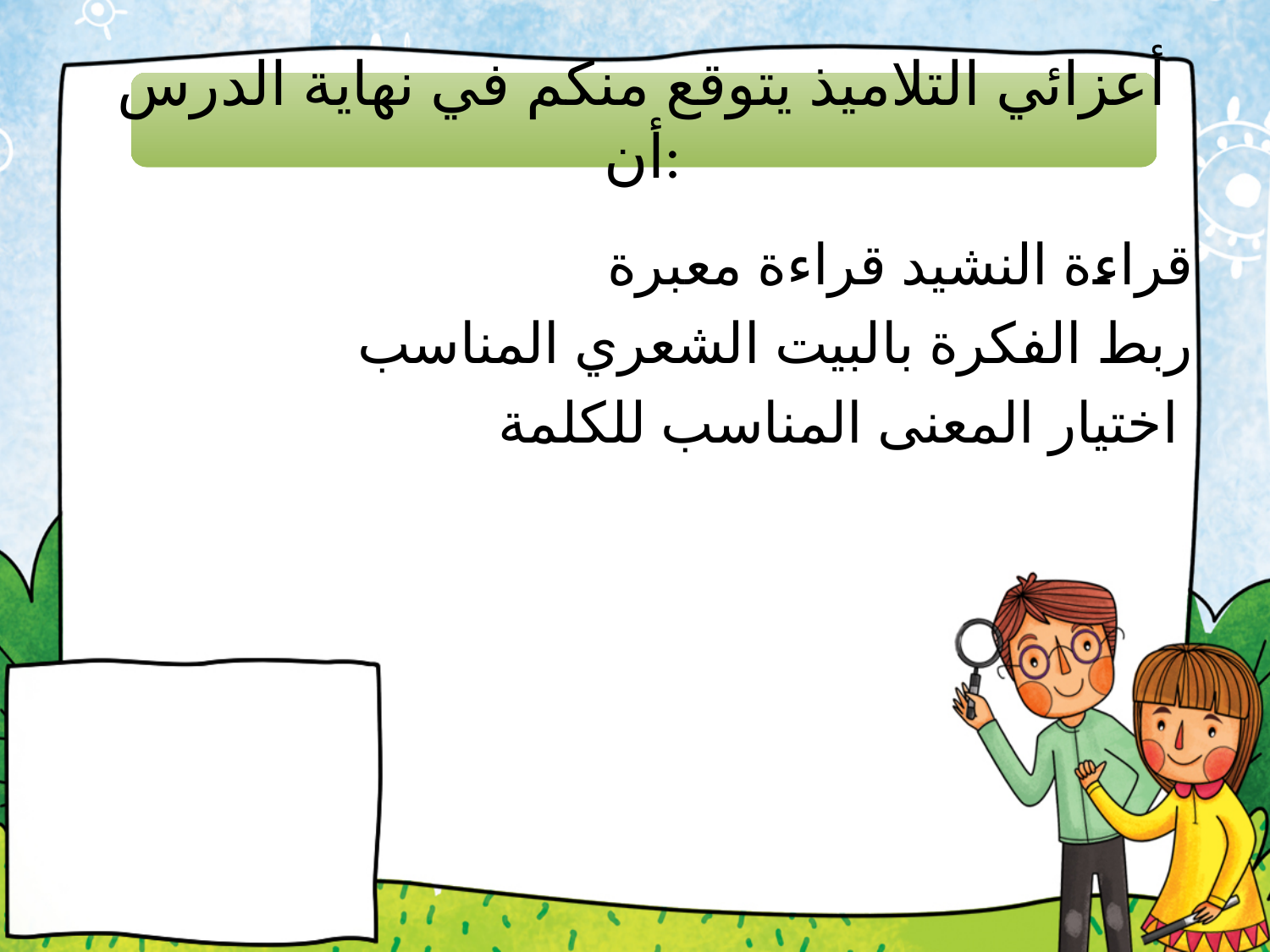

# أعزائي التلاميذ يتوقع منكم في نهاية الدرس أن:

قراءة النشيد قراءة معبرة
ربط الفكرة بالبيت الشعري المناسب
اختيار المعنى المناسب للكلمة